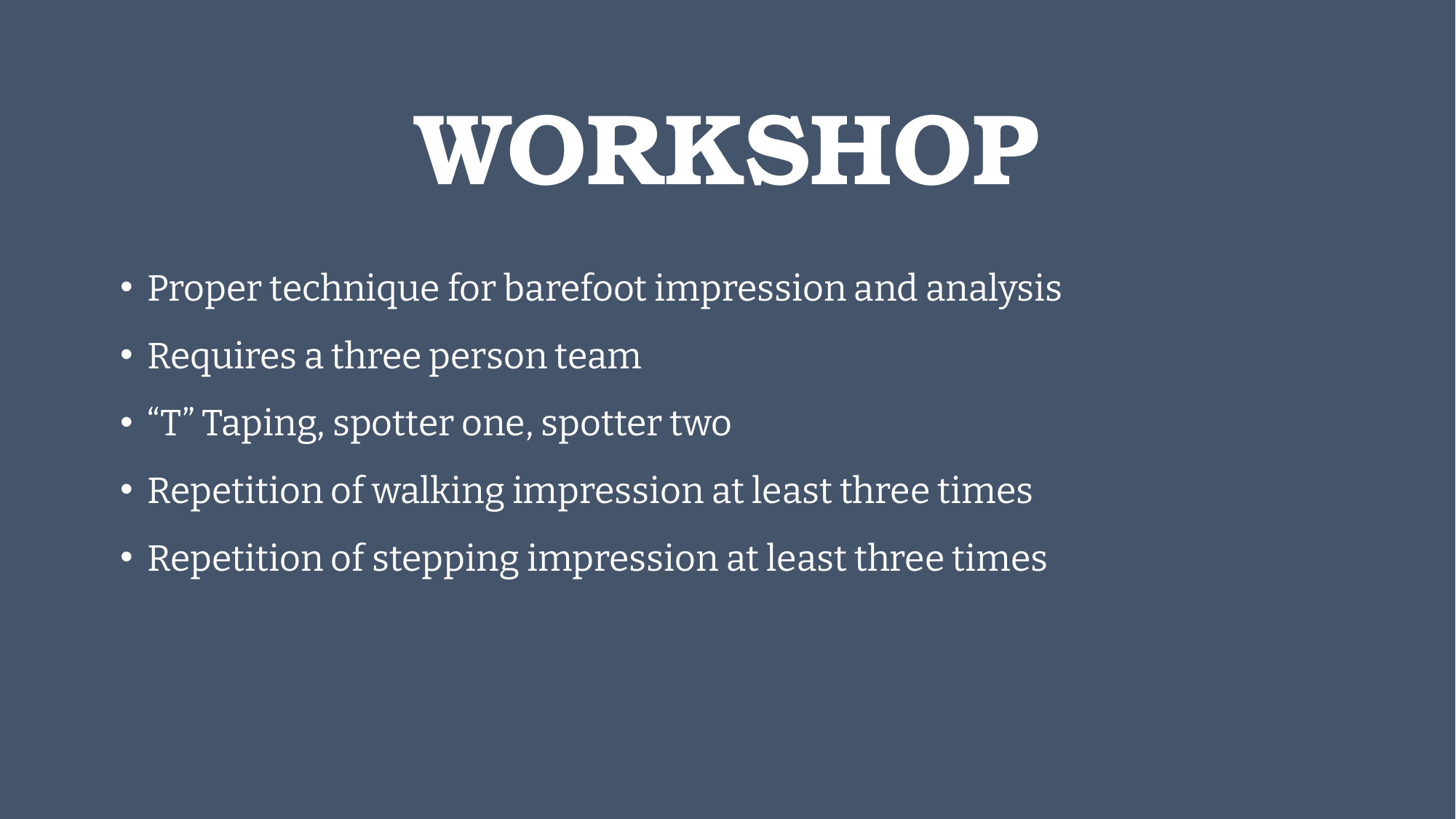

# WORKSHOP
Proper technique for barefoot impression and analysis
Requires a three person team
“T” Taping, spotter one, spotter two
Repetition of walking impression at least three times
Repetition of stepping impression at least three times